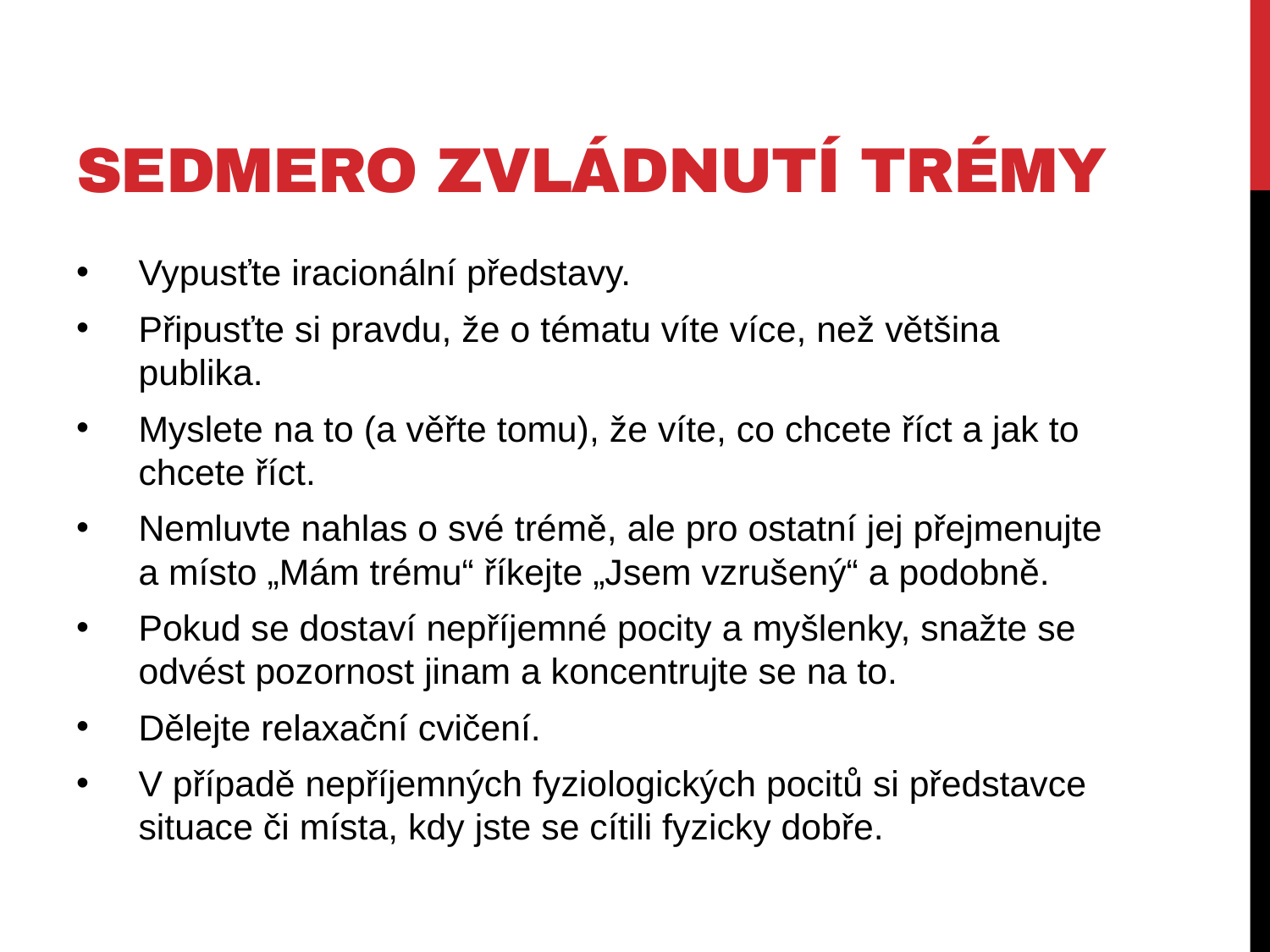

# Sedmero zvládnutí trémy
Vypusťte iracionální představy.
Připusťte si pravdu, že o tématu víte více, než většina publika.
Myslete na to (a věřte tomu), že víte, co chcete říct a jak to chcete říct.
Nemluvte nahlas o své trémě, ale pro ostatní jej přejmenujte a místo „Mám trému“ říkejte „Jsem vzrušený“ a podobně.
Pokud se dostaví nepříjemné pocity a myšlenky, snažte se odvést pozornost jinam a koncentrujte se na to.
Dělejte relaxační cvičení.
V případě nepříjemných fyziologických pocitů si představce situace či místa, kdy jste se cítili fyzicky dobře.